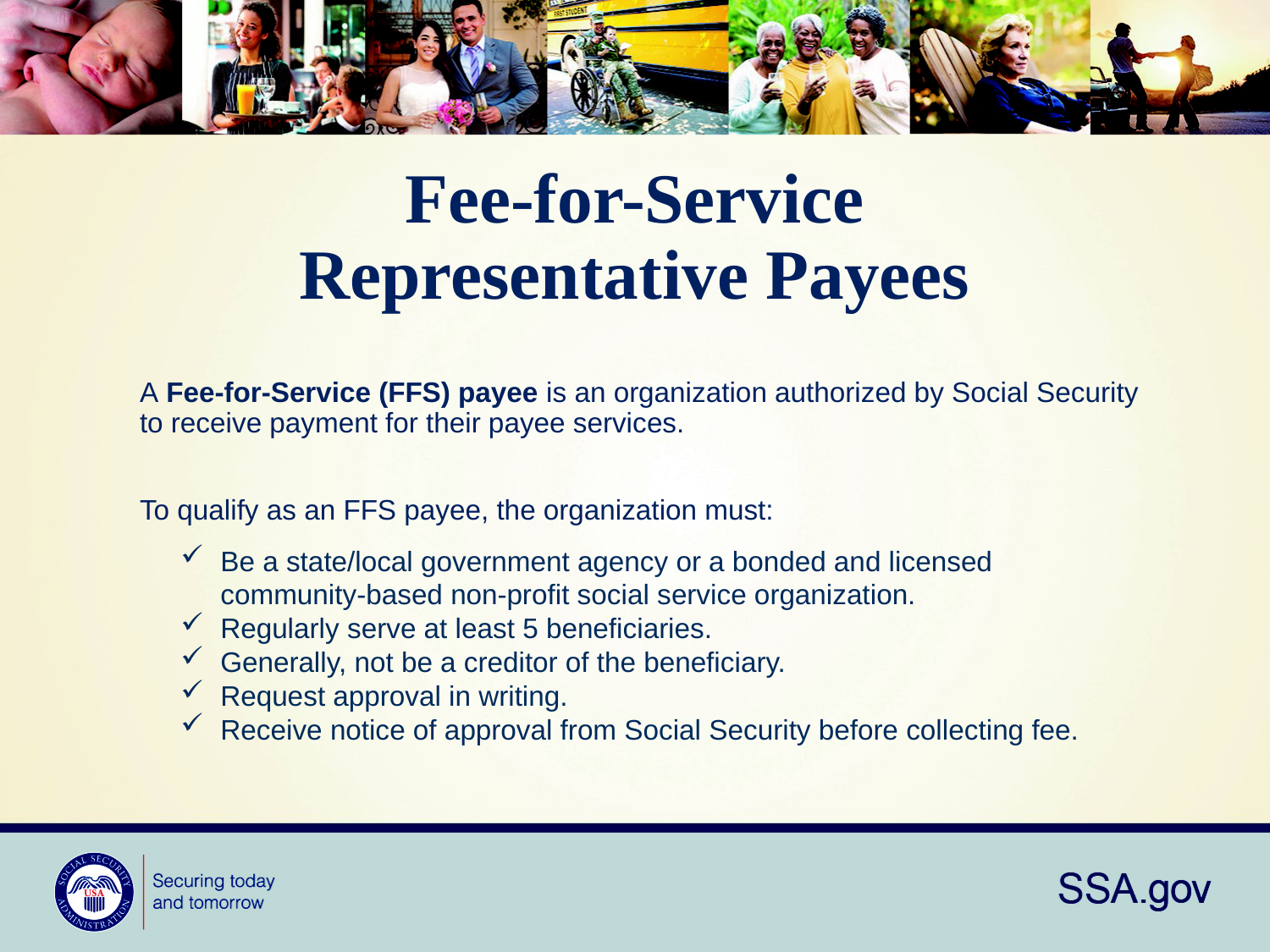

# Fee-for-Service Representative Payees
A Fee-for-Service (FFS) payee is an organization authorized by Social Security to receive payment for their payee services.

To qualify as an FFS payee, the organization must:

Be a state/local government agency or a bonded and licensed
community-based non-profit social service organization.
Regularly serve at least 5 beneficiaries.
Generally, not be a creditor of the beneficiary.
Request approval in writing.
Receive notice of approval from Social Security before collecting fee.